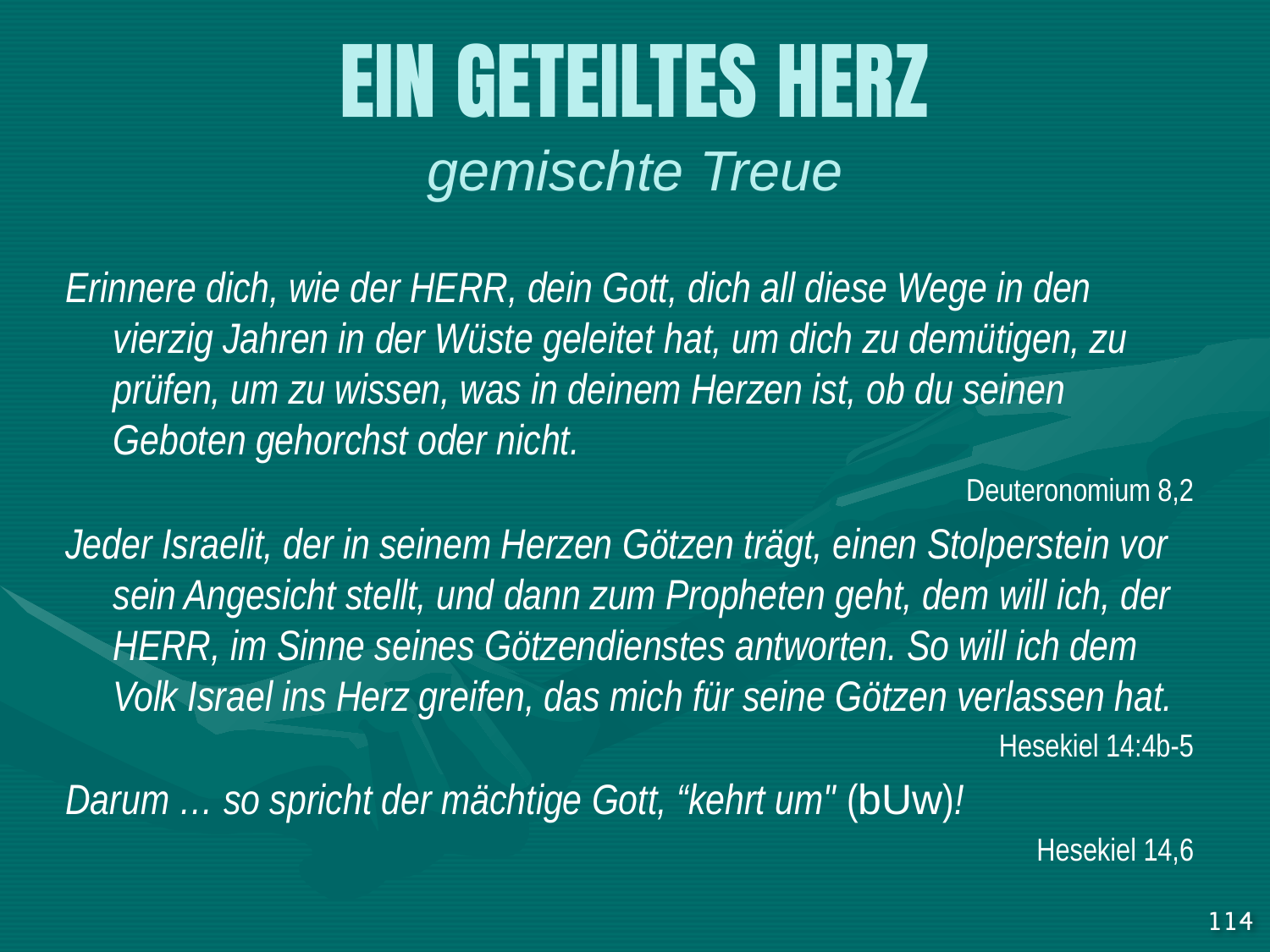

# EIN GETEILTES HERZ gemischte Treue
Erinnere dich, wie der HERR, dein Gott, dich all diese Wege in den vierzig Jahren in der Wüste geleitet hat, um dich zu demütigen, zu prüfen, um zu wissen, was in deinem Herzen ist, ob du seinen Geboten gehorchst oder nicht.
Deuteronomium 8,2
Jeder Israelit, der in seinem Herzen Götzen trägt, einen Stolperstein vor sein Angesicht stellt, und dann zum Propheten geht, dem will ich, der HERR, im Sinne seines Götzendienstes antworten. So will ich dem Volk Israel ins Herz greifen, das mich für seine Götzen verlassen hat.
Hesekiel 14:4b-5
Darum … so spricht der mächtige Gott, “kehrt um" (bUw)!
Hesekiel 14,6
114